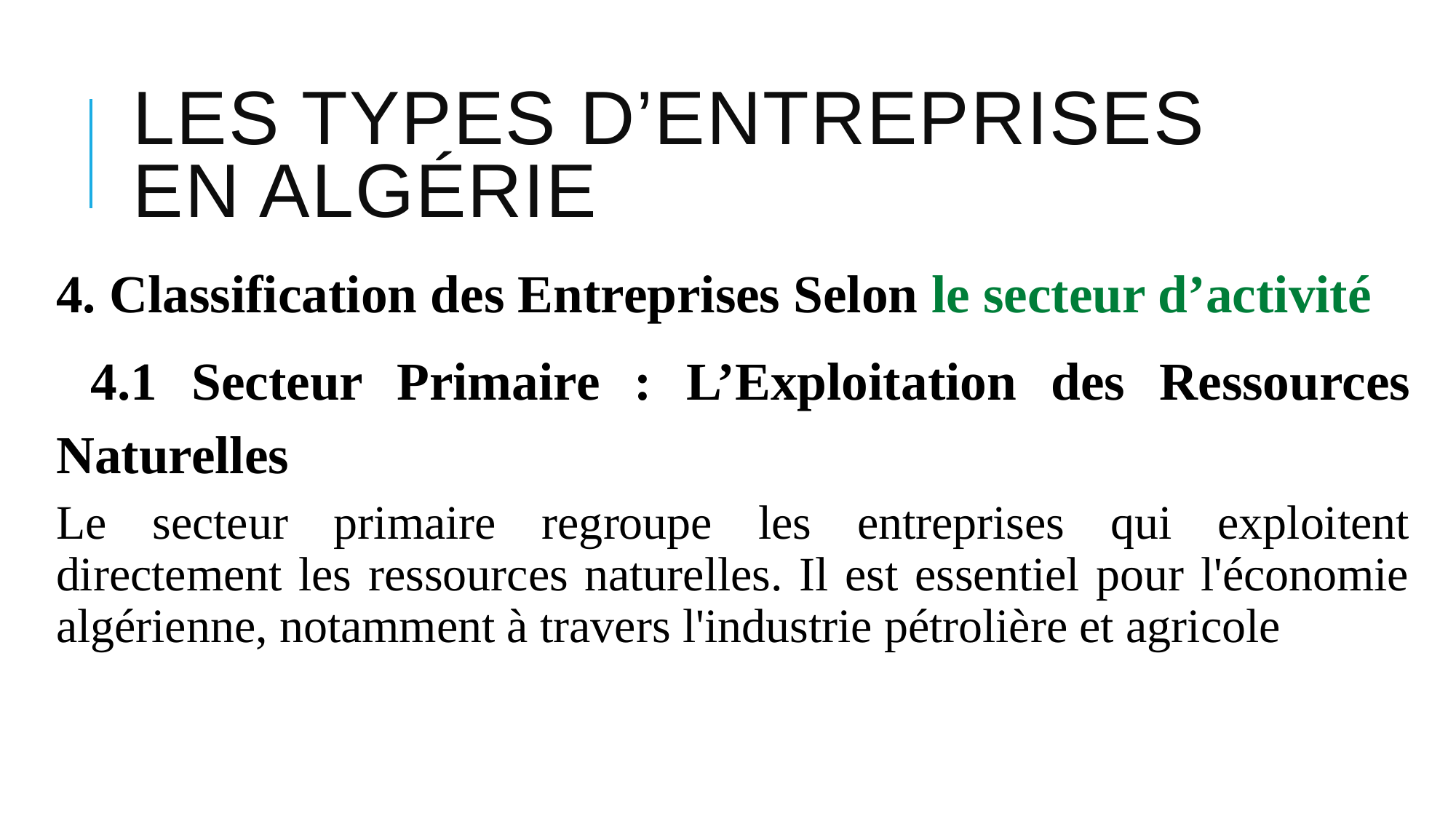

# Les Types d’Entreprises en Algérie
4. Classification des Entreprises Selon le secteur d’activité
 4.1️ Secteur Primaire : L’Exploitation des Ressources Naturelles
Le secteur primaire regroupe les entreprises qui exploitent directement les ressources naturelles. Il est essentiel pour l'économie algérienne, notamment à travers l'industrie pétrolière et agricole